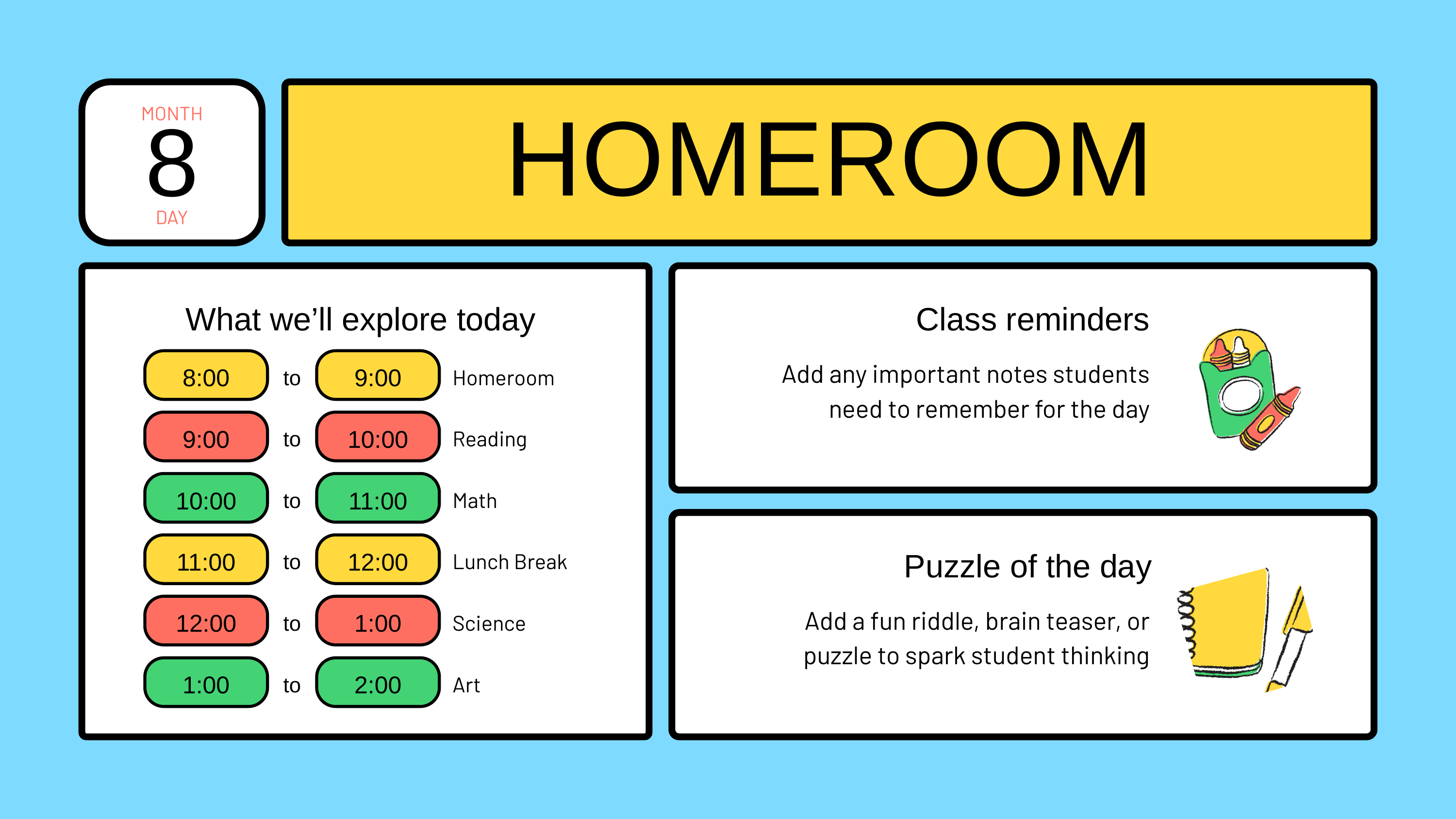

MONTH
HOMEROOM
8
DAY

What we’ll explore today
Class reminders

Add any important notes students need to remember for the day
8:00
9:00
to
Homeroom

9:00
10:00
to
Reading

10:00
11:00
to
Math

11:00
12:00
Puzzle of the day
to
Lunch Break

Add a fun riddle, brain teaser, or puzzle to spark student thinking
12:00
1:00
to
Science

1:00
2:00
to
Art